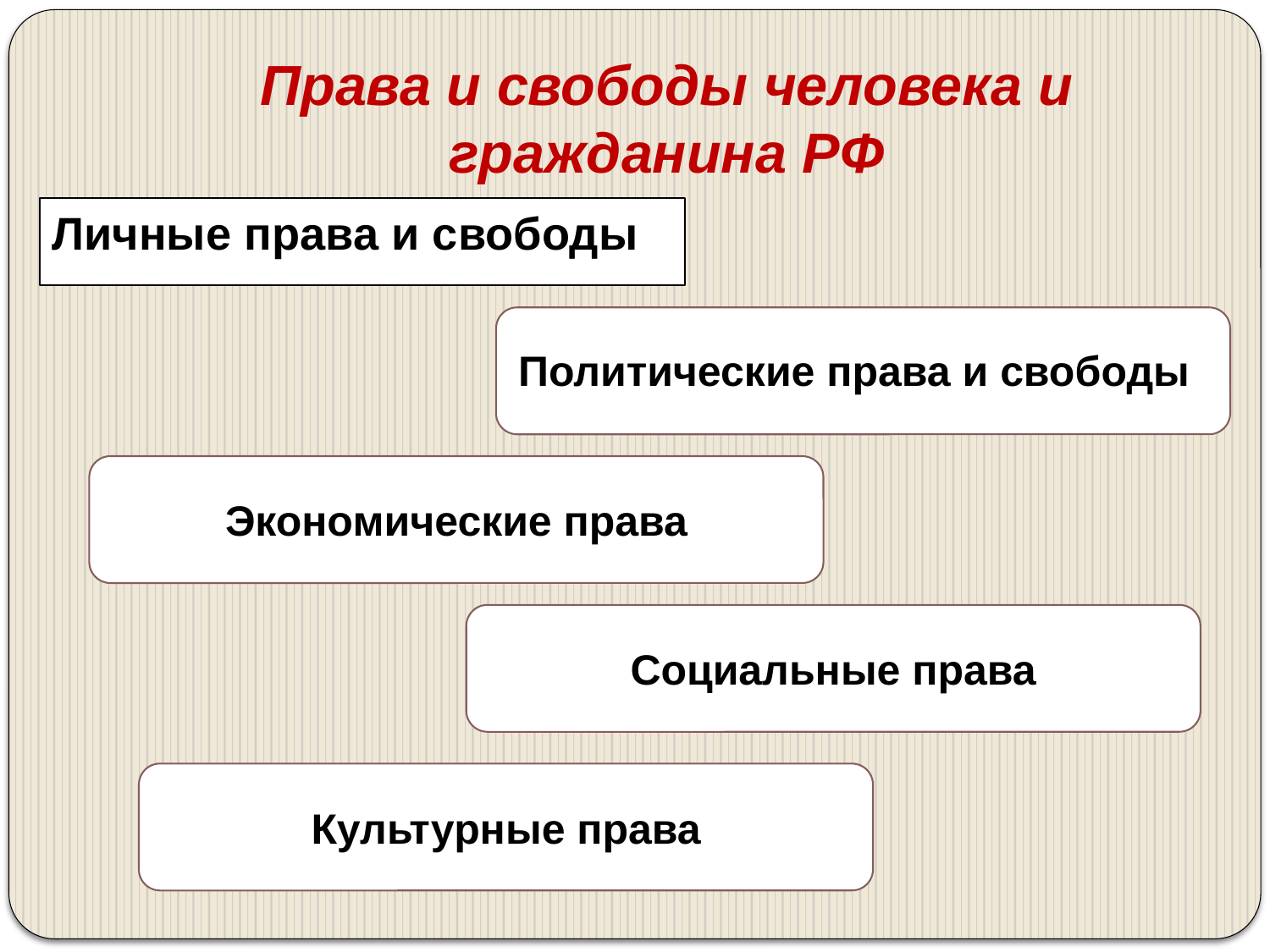

# Права и свободы человека и гражданина РФ
Личные права и свободы

Политические права и свободы
Экономические права
Социальные права
Культурные права